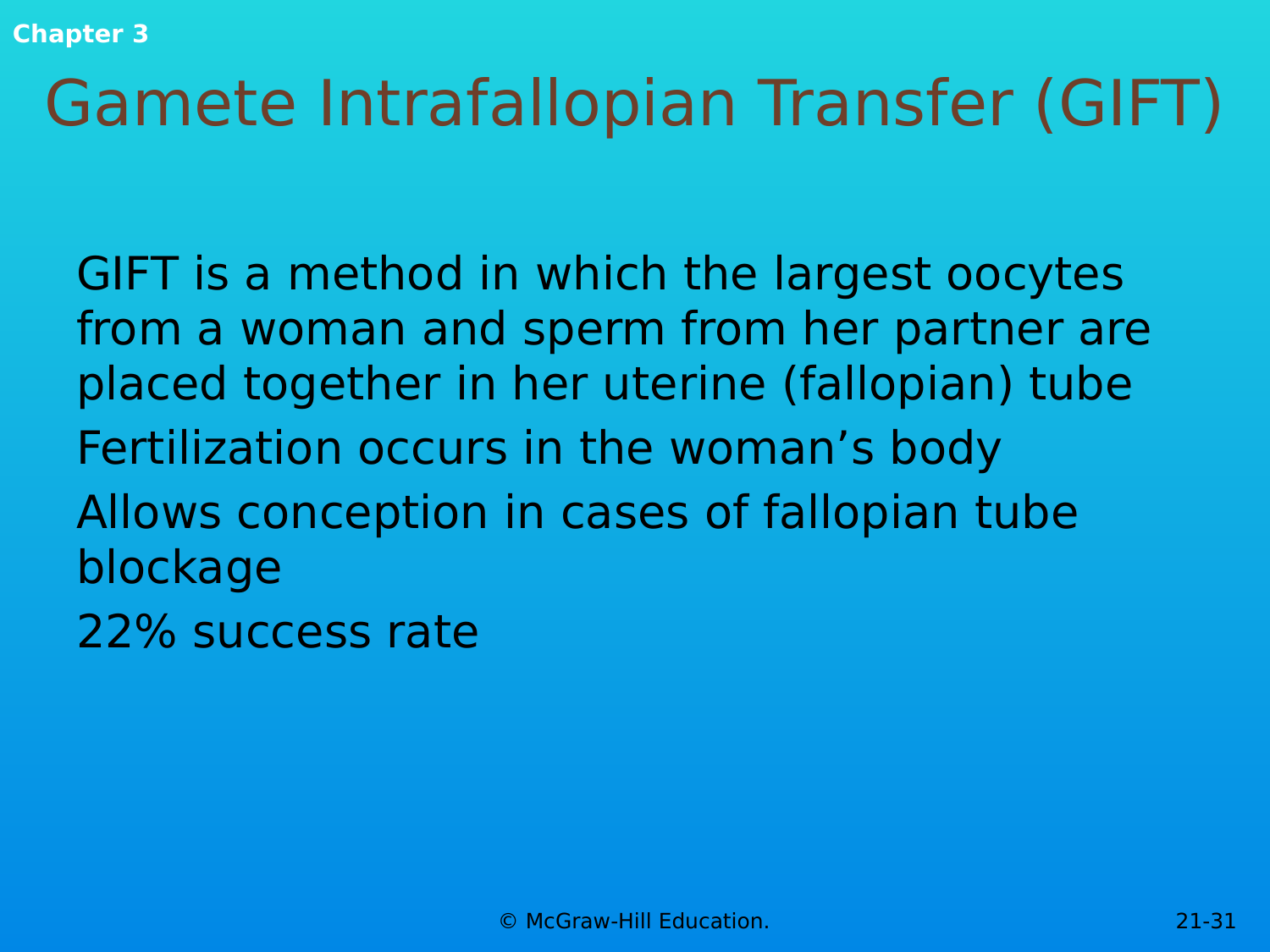

# Gamete Intrafallopian Transfer (GIFT)
GIFT is a method in which the largest oocytes from a woman and sperm from her partner are placed together in her uterine (fallopian) tube
Fertilization occurs in the woman’s body
Allows conception in cases of fallopian tube blockage
22% success rate